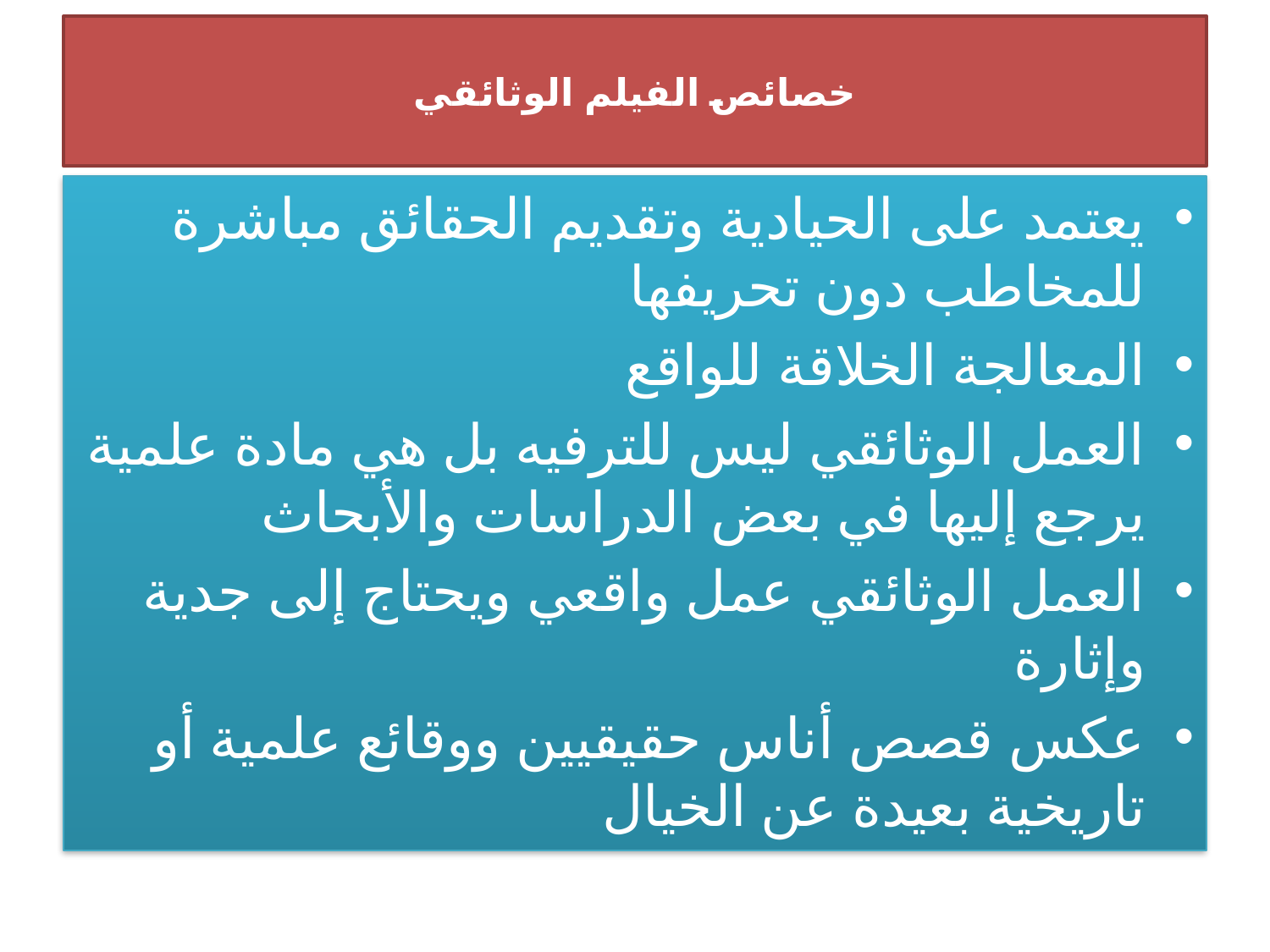

# خصائص الفيلم الوثائقي
يعتمد على الحيادية وتقديم الحقائق مباشرة للمخاطب دون تحريفها
المعالجة الخلاقة للواقع
العمل الوثائقي ليس للترفيه بل هي مادة علمية يرجع إليها في بعض الدراسات والأبحاث
العمل الوثائقي عمل واقعي ويحتاج إلى جدية وإثارة
عكس قصص أناس حقيقيين ووقائع علمية أو تاريخية بعيدة عن الخيال